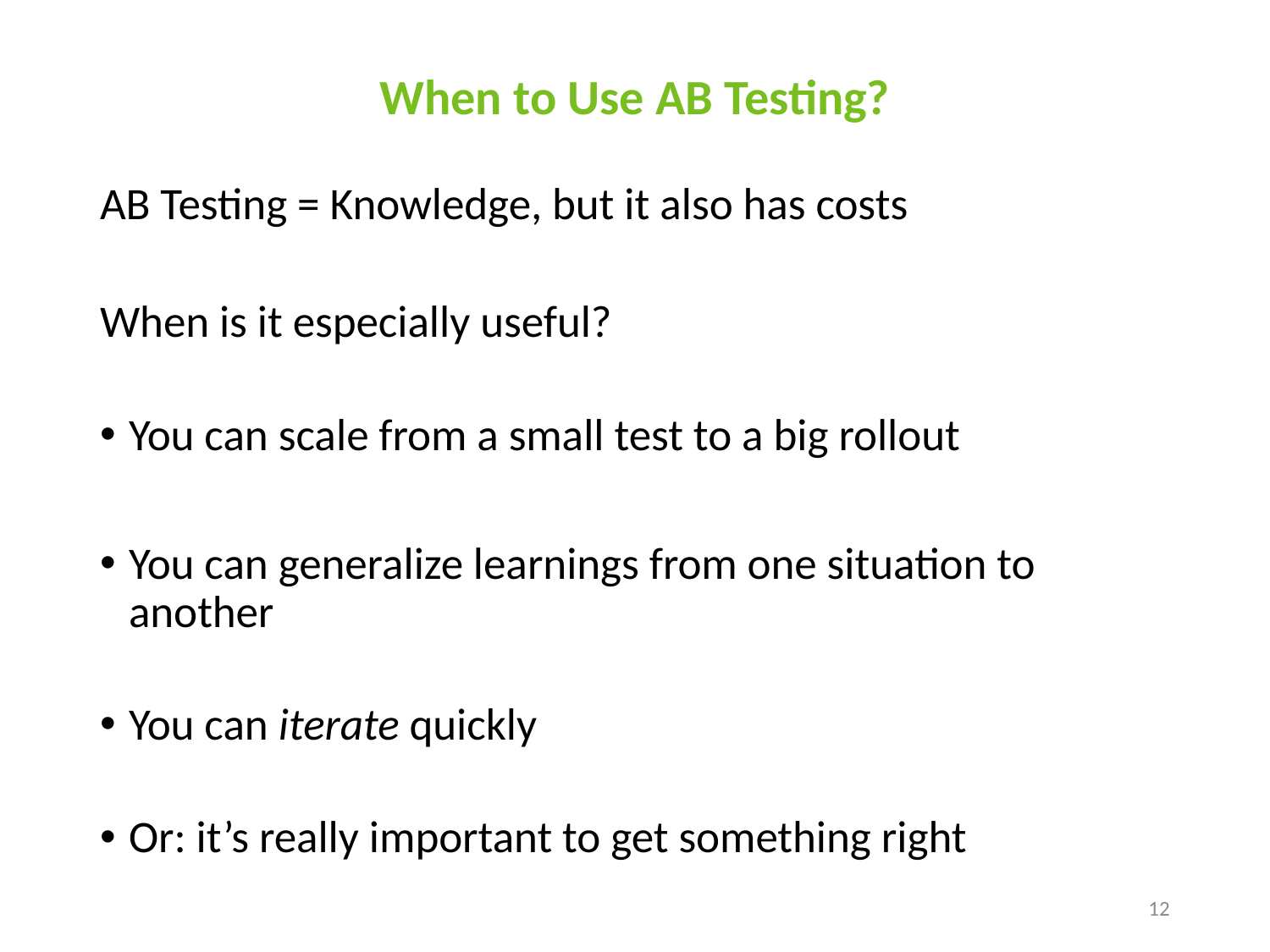

When to Use AB Testing?
AB Testing = Knowledge, but it also has costs
When is it especially useful?
You can scale from a small test to a big rollout

You can generalize learnings from one situation to another
You can iterate quickly
Or: it’s really important to get something right

12